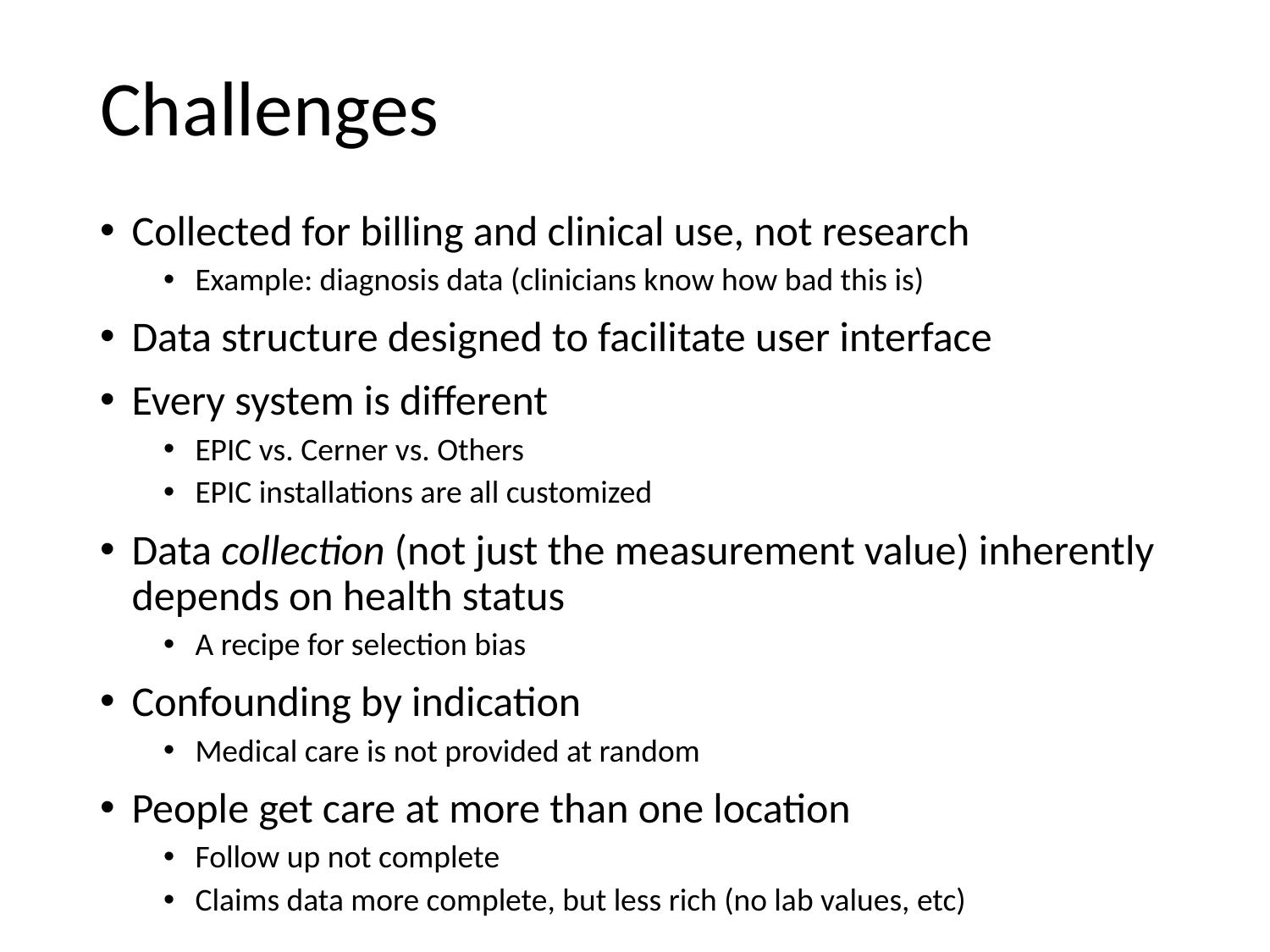

# Challenges
Collected for billing and clinical use, not research
Example: diagnosis data (clinicians know how bad this is)
Data structure designed to facilitate user interface
Every system is different
EPIC vs. Cerner vs. Others
EPIC installations are all customized
Data collection (not just the measurement value) inherently depends on health status
A recipe for selection bias
Confounding by indication
Medical care is not provided at random
People get care at more than one location
Follow up not complete
Claims data more complete, but less rich (no lab values, etc)